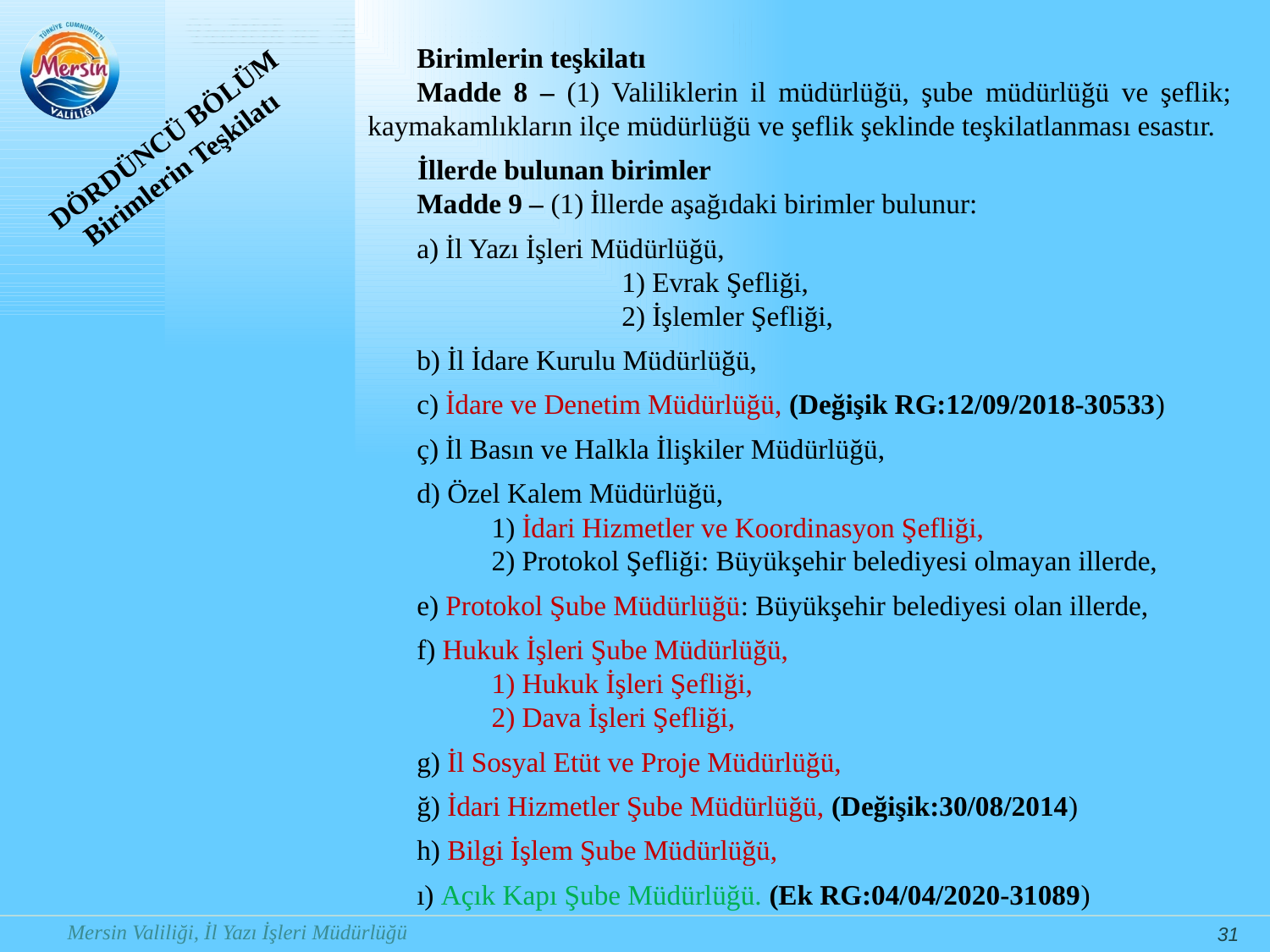

Birimlerin teşkilatı
Madde 8 – (1) Valiliklerin il müdürlüğü, şube müdürlüğü ve şeflik; kaymakamlıkların ilçe müdürlüğü ve şeflik şeklinde teşkilatlanması esastır.
İllerde bulunan birimler
Madde 9 – (1) İllerde aşağıdaki birimler bulunur:
a) İl Yazı İşleri Müdürlüğü,
		1) Evrak Şefliği,
		2) İşlemler Şefliği,
b) İl İdare Kurulu Müdürlüğü,
c) İdare ve Denetim Müdürlüğü, (Değişik RG:12/09/2018-30533)
ç) İl Basın ve Halkla İlişkiler Müdürlüğü,
d) Özel Kalem Müdürlüğü,
1) İdari Hizmetler ve Koordinasyon Şefliği,
2) Protokol Şefliği: Büyükşehir belediyesi olmayan illerde,
e) Protokol Şube Müdürlüğü: Büyükşehir belediyesi olan illerde,
f) Hukuk İşleri Şube Müdürlüğü,
1) Hukuk İşleri Şefliği,
2) Dava İşleri Şefliği,
g) İl Sosyal Etüt ve Proje Müdürlüğü,
ğ) İdari Hizmetler Şube Müdürlüğü, (Değişik:30/08/2014)
h) Bilgi İşlem Şube Müdürlüğü,
ı) Açık Kapı Şube Müdürlüğü. (Ek RG:04/04/2020-31089)

DÖRDÜNCÜ BÖLÜM
Birimlerin Teşkilatı
31